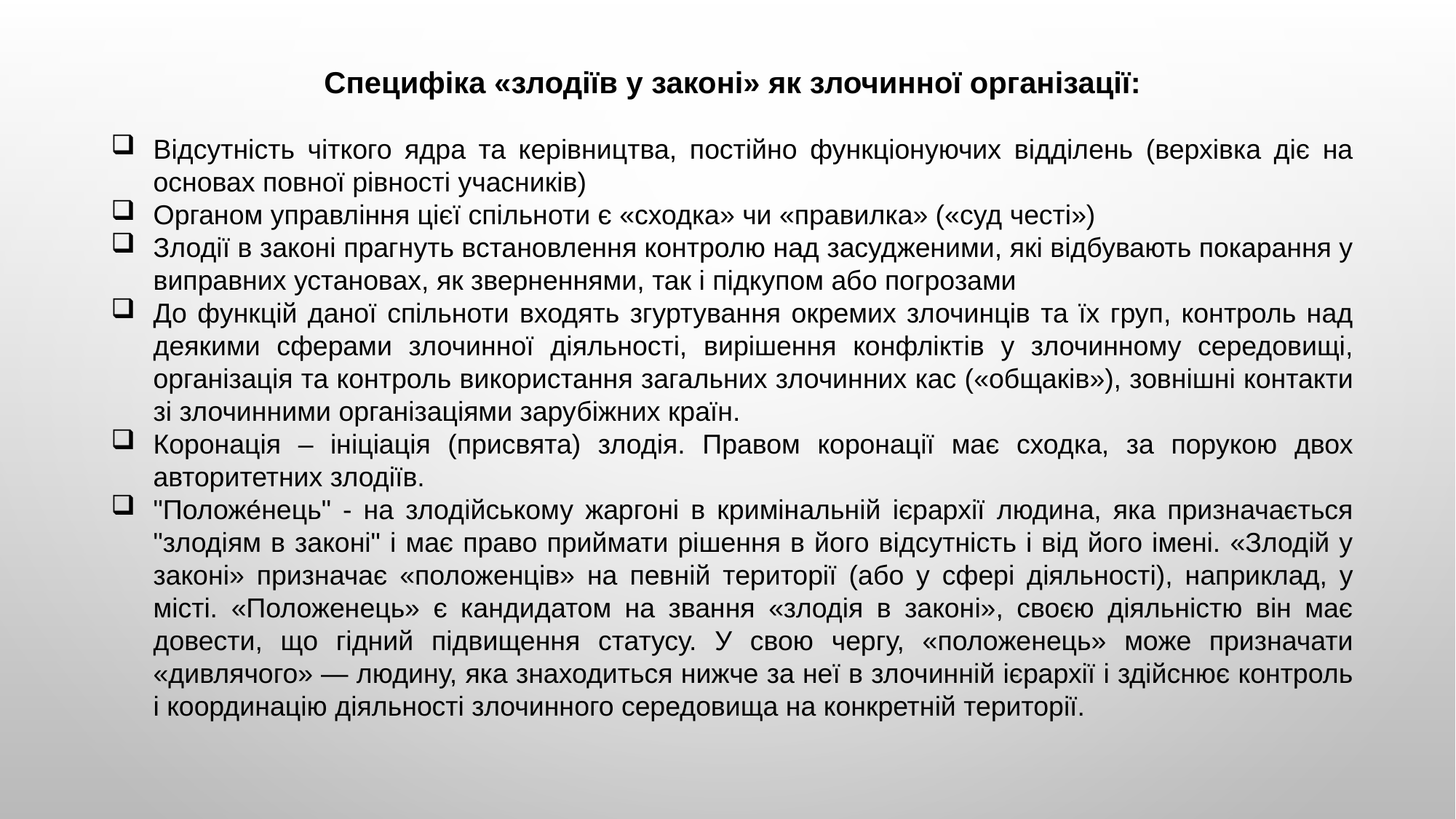

Специфіка «злодіїв у законі» як злочинної організації:

Відсутність чіткого ядра та керівництва, постійно функціонуючих відділень (верхівка діє на основах повної рівності учасників)
Органом управління цієї спільноти є «сходка» чи «правилка» («суд честі»)
Злодії в законі прагнуть встановлення контролю над засудженими, які відбувають покарання у виправних установах, як зверненнями, так і підкупом або погрозами
До функцій даної спільноти входять згуртування окремих злочинців та їх груп, контроль над деякими сферами злочинної діяльності, вирішення конфліктів у злочинному середовищі, організація та контроль використання загальних злочинних кас («общаків»), зовнішні контакти зі злочинними організаціями зарубіжних країн.
Коронація – ініціація (присвята) злодія. Правом коронації має сходка, за порукою двох авторитетних злодіїв.
"Положе́нець" - на злодійському жаргоні в кримінальній ієрархії людина, яка призначається "злодіям в законі" і має право приймати рішення в його відсутність і від його імені. «Злодій у законі» призначає «положенців» на певній території (або у сфері діяльності), наприклад, у місті. «Положенець» є кандидатом на звання «злодія в законі», своєю діяльністю він має довести, що гідний підвищення статусу. У свою чергу, «положенець» може призначати «дивлячого» — людину, яка знаходиться нижче за неї в злочинній ієрархії і здійснює контроль і координацію діяльності злочинного середовища на конкретній території.